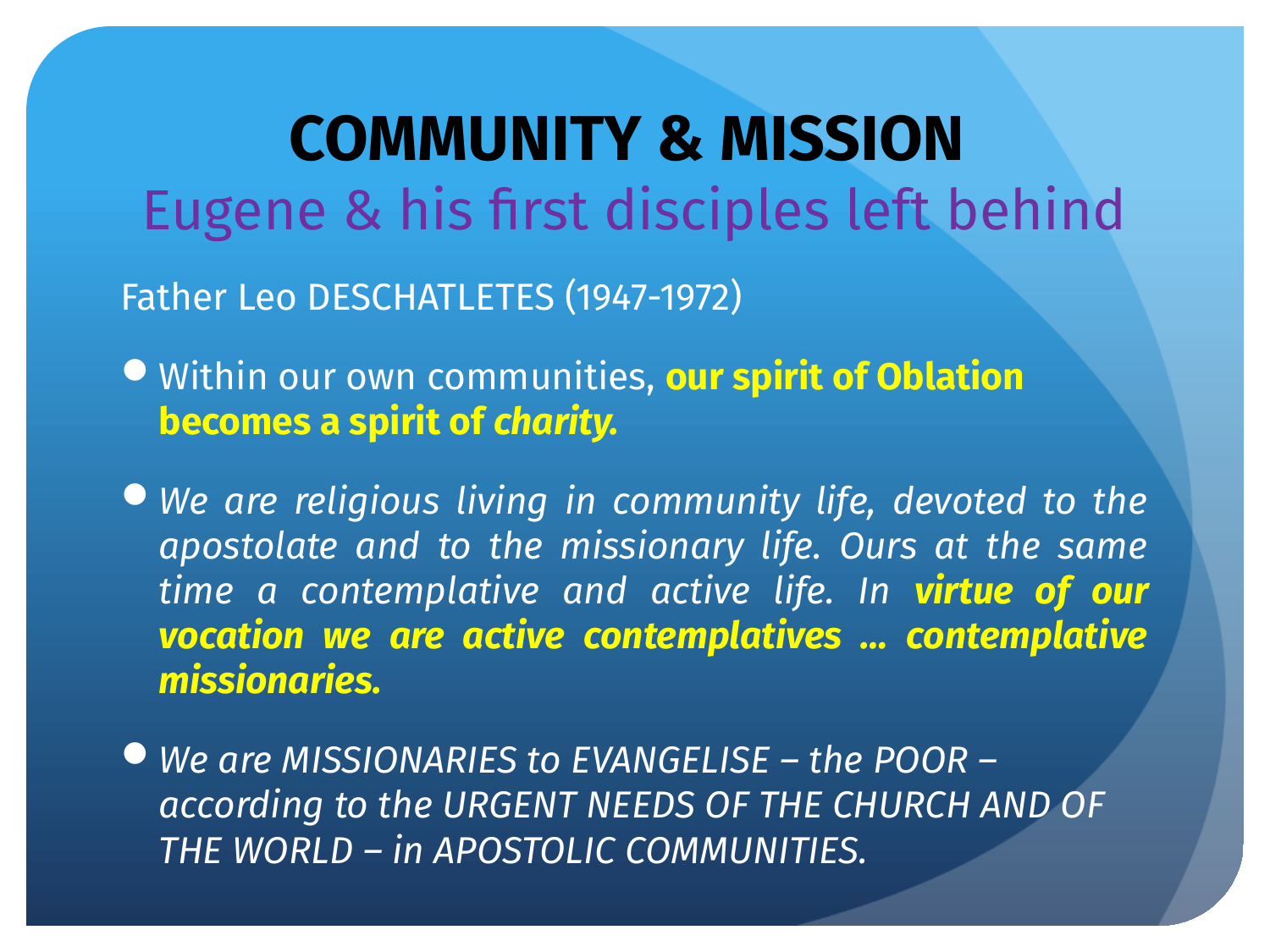

# COMMUNITY & MISSION Eugene & his first disciples left behind
Father Leo DESCHATLETES (1947-1972)
Within our own communities, our spirit of Oblation becomes a spirit of charity.
We are religious living in community life, devoted to the apostolate and to the missionary life. Ours at the same time a contemplative and active life. In virtue of our vocation we are active contemplatives … contemplative missionaries.
We are MISSIONARIES to EVANGELISE – the POOR – according to the URGENT NEEDS OF THE CHURCH AND OF THE WORLD – in APOSTOLIC COMMUNITIES.